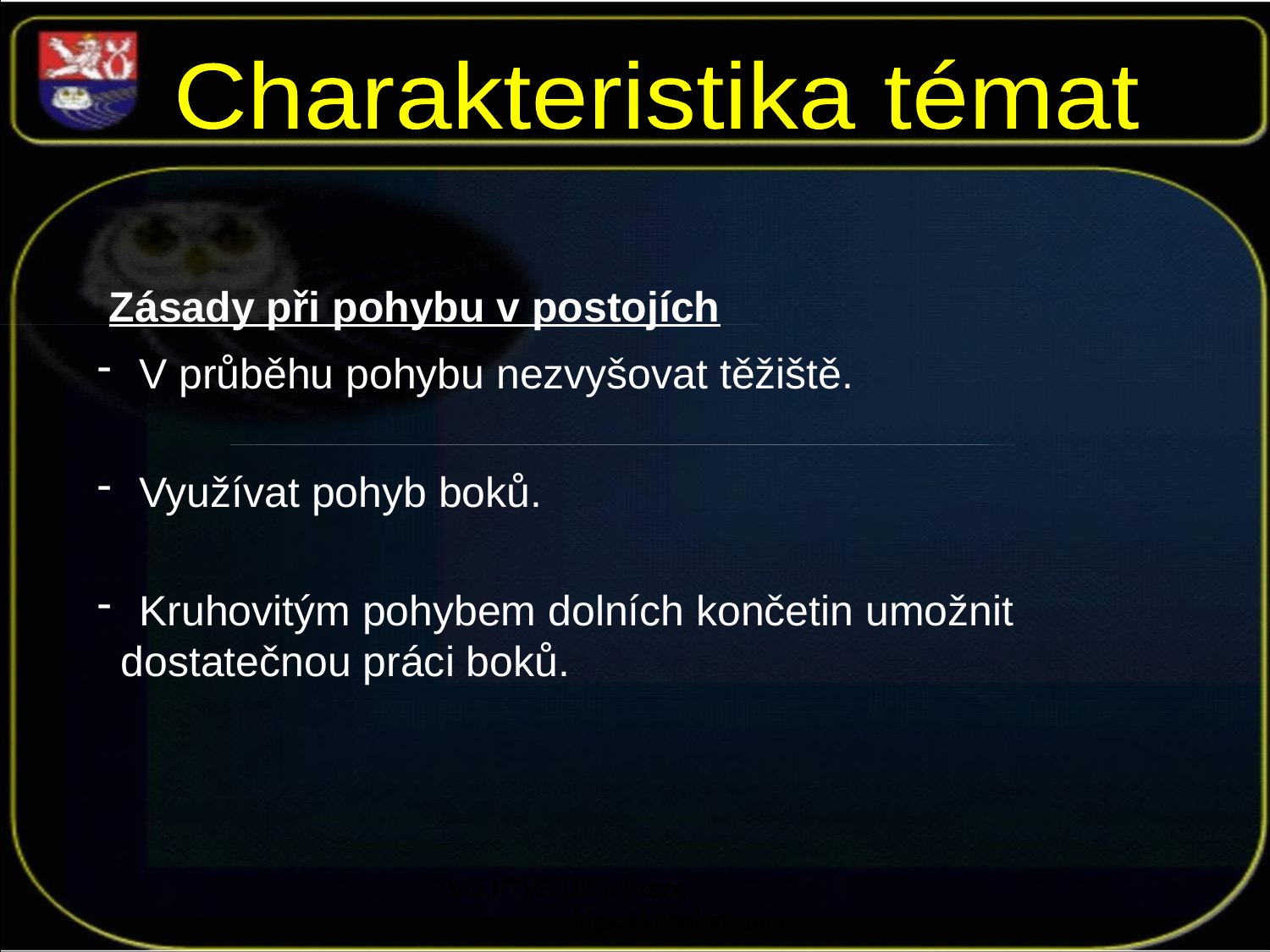

Charakteristika témat

 Zásady při pohybu v postojích

 V průběhu pohybu nezvyšovat těžiště.

 Využívat pohyb boků.

 Kruhovitým pohybem dolních končetin umožnit
  dostatečnou práci boků.

VO FTVS UK v Praze                                   Mgr. Michal Vágner